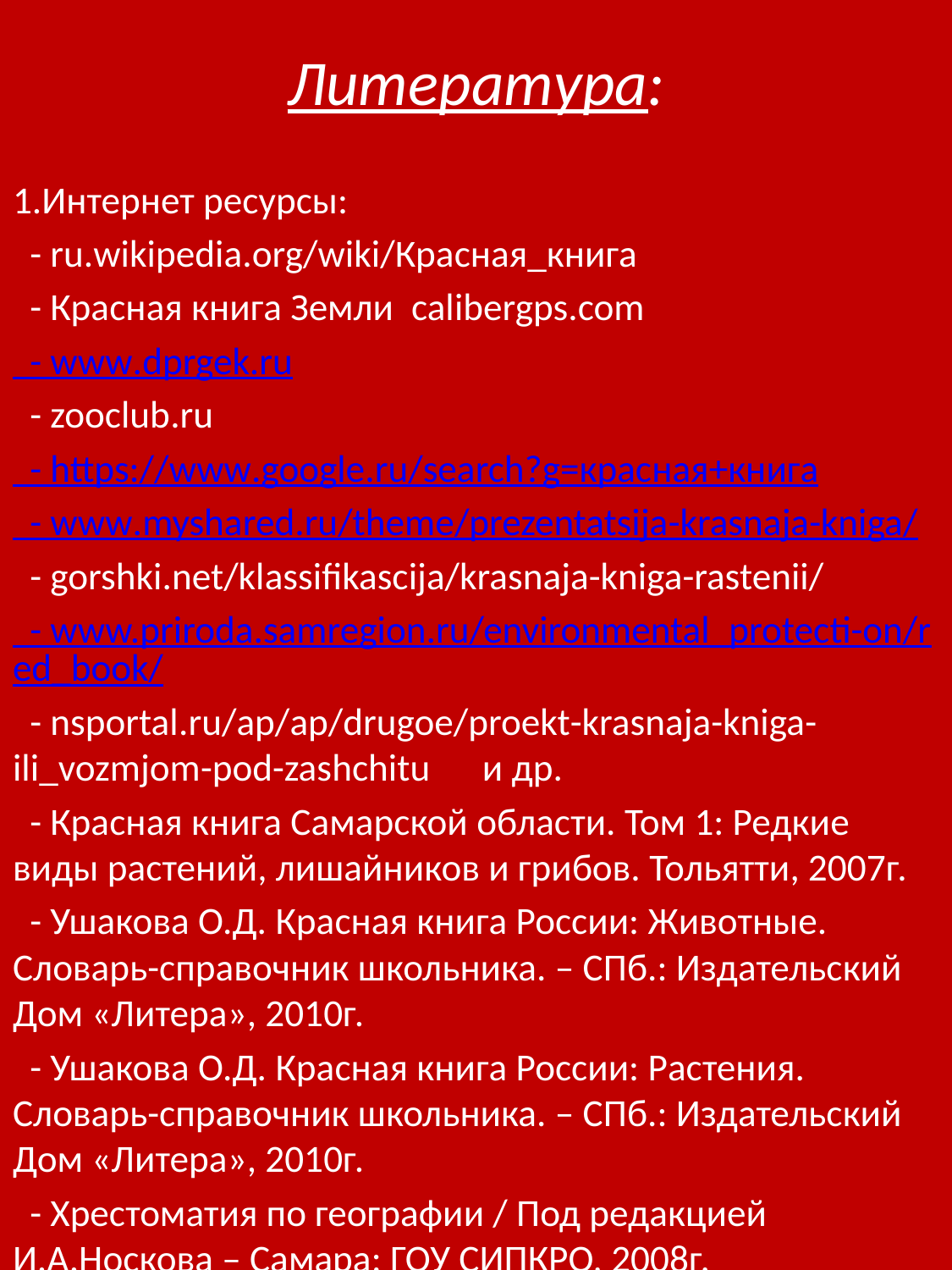

# Литература:

1.Интернет ресурсы:
  - ru.wikipedia.org/wiki/Красная_книга
  - Красная книга Земли  calibergps.com
  - www.dprgek.ru
  - zooclub.ru
  - https://www.google.ru/search?g=красная+книга
  - www.myshared.ru/theme/prezentatsija-krasnaja-kniga/
  - gorshki.net/klassifikascija/krasnaja-kniga-rastenii/
  - www.priroda.samregion.ru/environmental_protecti-on/red_book/
  - nsportal.ru/ap/ap/drugoe/proekt-krasnaja-kniga-ili_vozmjom-pod-zashchitu      и др.
  - Красная книга Самарской области. Том 1: Редкие виды растений, лишайников и грибов. Тольятти, 2007г.
  - Ушакова О.Д. Красная книга России: Животные. Словарь-справочник школьника. – СПб.: Издательский Дом «Литера», 2010г.
  - Ушакова О.Д. Красная книга России: Растения. Словарь-справочник школьника. – СПб.: Издательский Дом «Литера», 2010г.
  - Хрестоматия по географии / Под редакцией И.А.Носкова – Самара: ГОУ СИПКРО, 2008г.